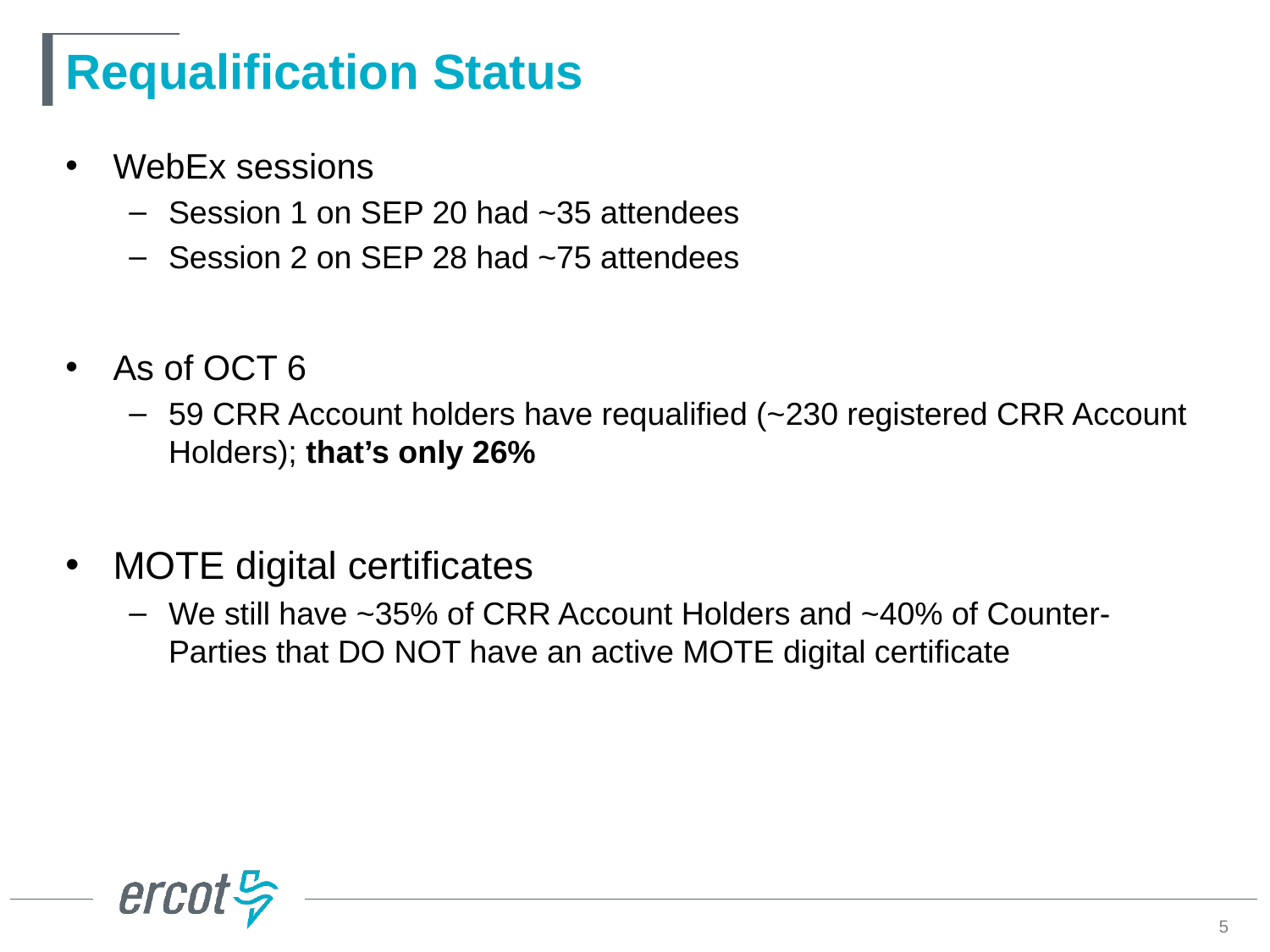

# Requalification Status
WebEx sessions
Session 1 on SEP 20 had ~35 attendees
Session 2 on SEP 28 had ~75 attendees

As of OCT 6
59 CRR Account holders have requalified (~230 registered CRR Account Holders); that’s only 26%

MOTE digital certificates
We still have ~35% of CRR Account Holders and ~40% of Counter-Parties that DO NOT have an active MOTE digital certificate